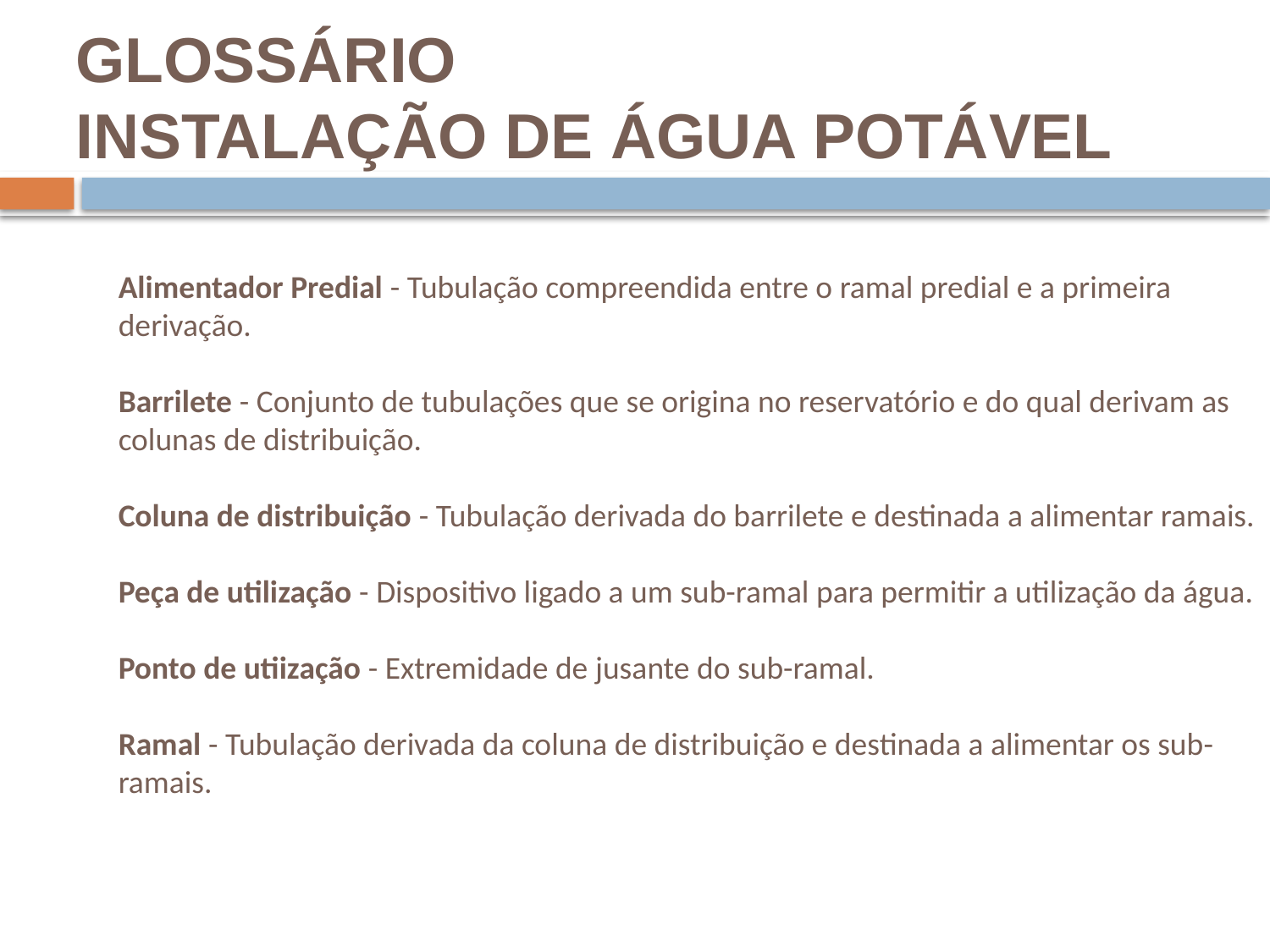

GLOSSÁRIO
INSTALAÇÃO DE ÁGUA POTÁVEL

Alimentador Predial - Tubulação compreendida entre o ramal predial e a primeira derivação.

Barrilete - Conjunto de tubulações que se origina no reservatório e do qual derivam as colunas de distribuição.

Coluna de distribuição - Tubulação derivada do barrilete e destinada a alimentar ramais.

Peça de utilização - Dispositivo ligado a um sub-ramal para permitir a utilização da água.

Ponto de utiização - Extremidade de jusante do sub-ramal.

Ramal - Tubulação derivada da coluna de distribuição e destinada a alimentar os sub-ramais.